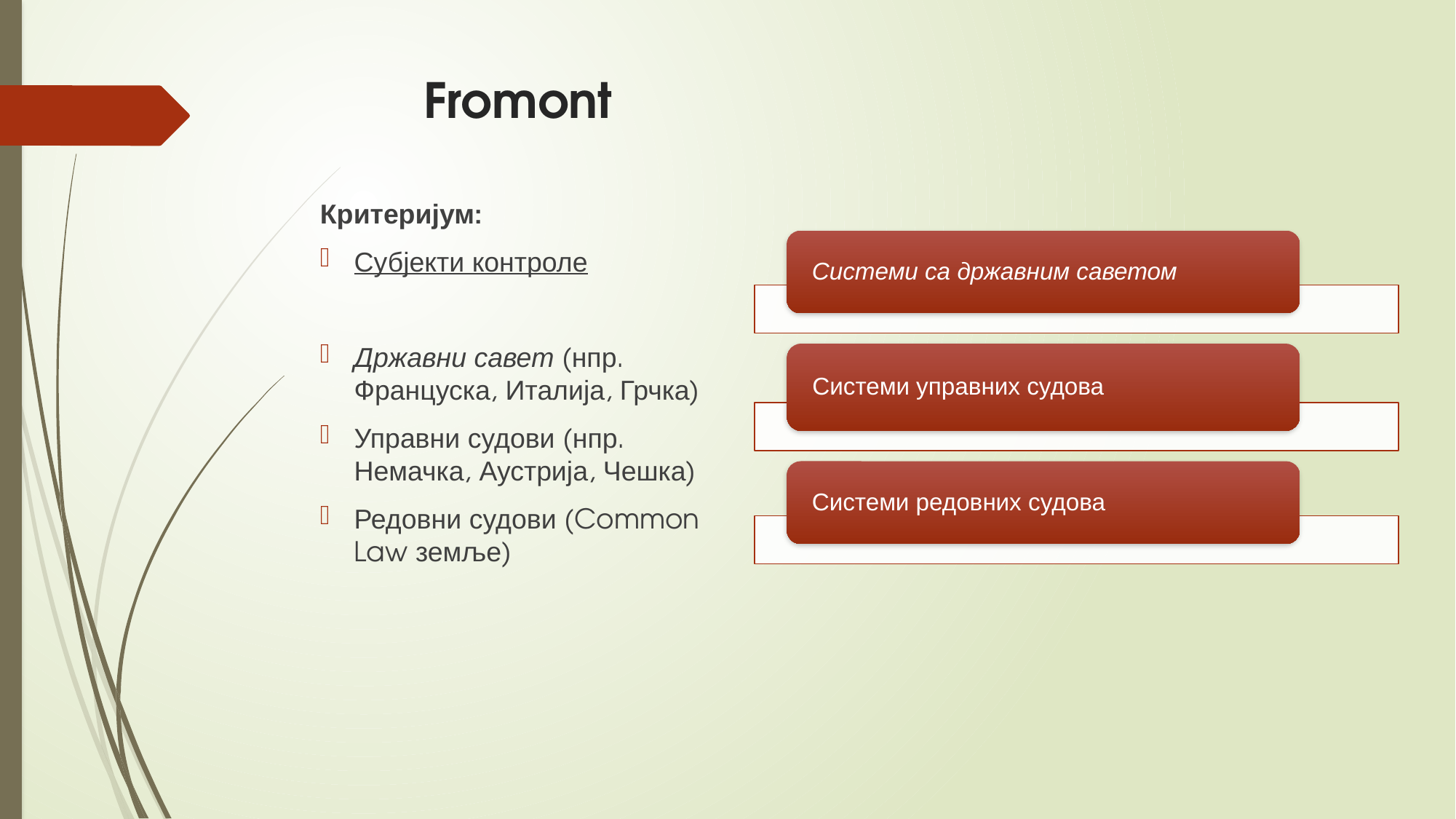

# Fromont
Системи са државним саветом
Системи управних судова
Системи редовних судова
Критеријум:
Субјекти контроле

Државни савет (нпр. Француска, Италија, Грчка)
Управни судови (нпр. Немачка, Аустрија, Чешка)
Редовни судови (Common Law земље)